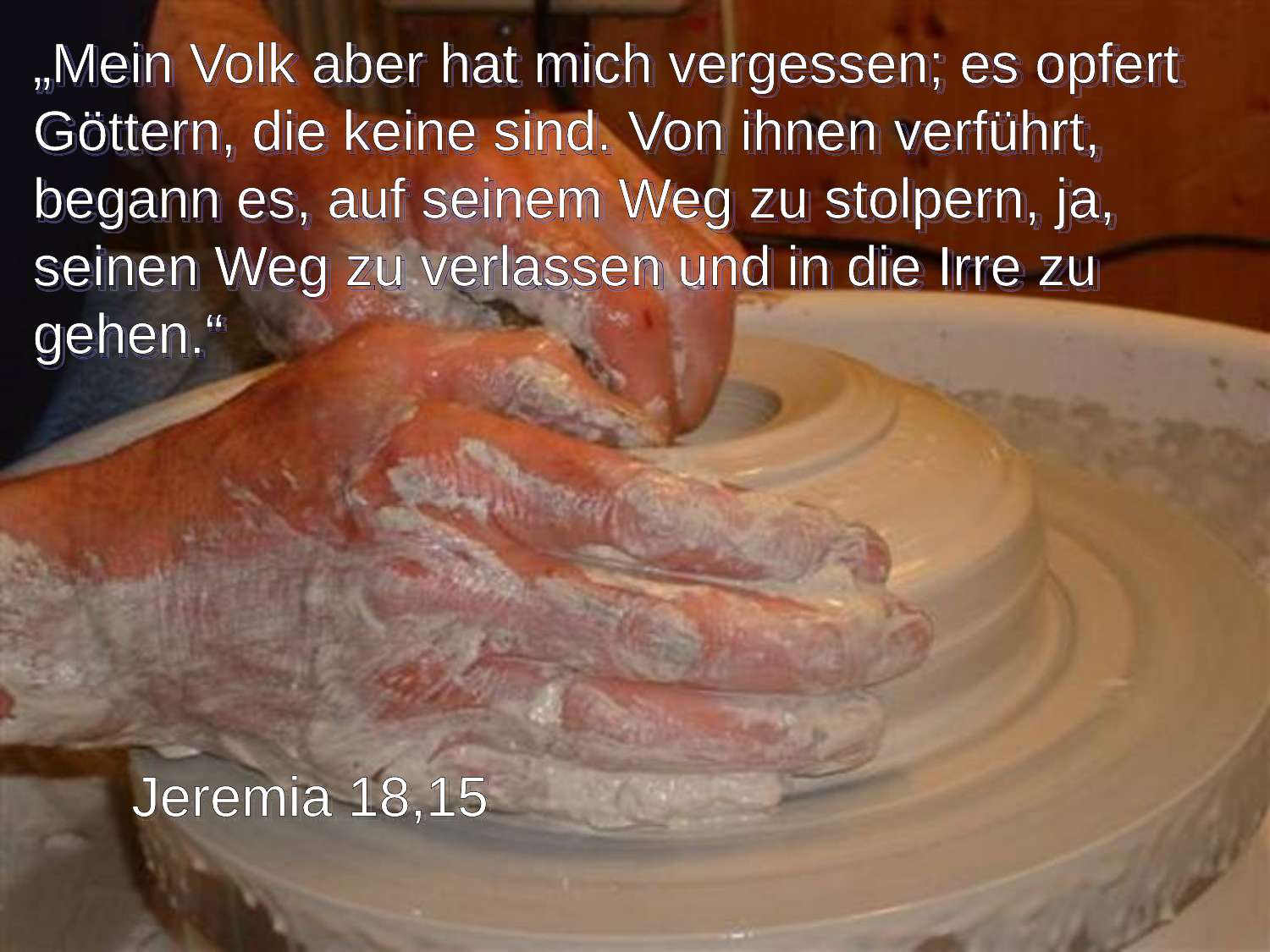

# „Mein Volk aber hat mich vergessen; es opfert Göttern, die keine sind. Von ihnen verführt, begann es, auf seinem Weg zu stolpern, ja, seinen Weg zu verlassen und in die Irre zu gehen.“
Jeremia 18,15